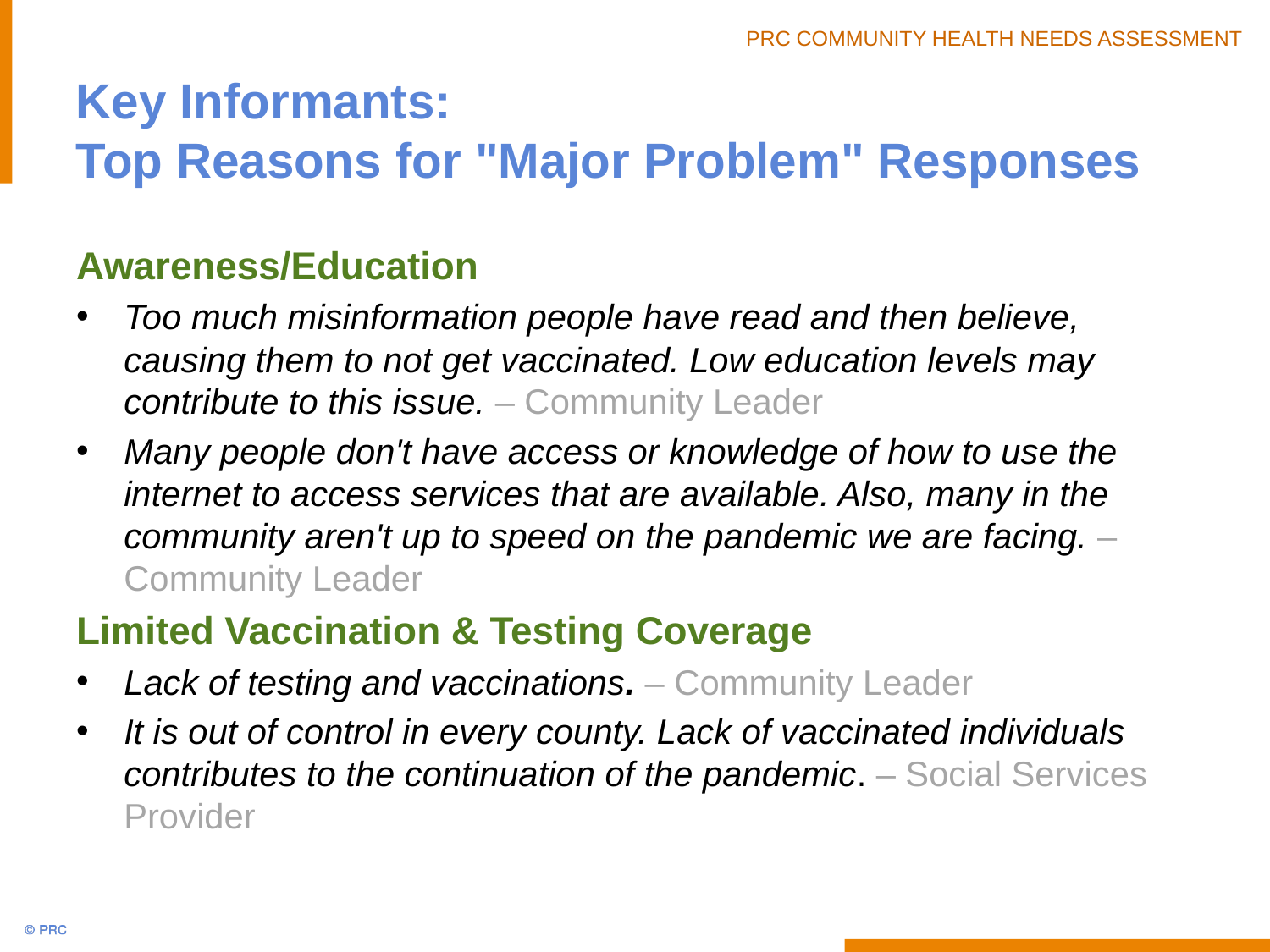

# Key Informants: Top Reasons for "Major Problem" Responses
Awareness/Education
Too much misinformation people have read and then believe, causing them to not get vaccinated. Low education levels may contribute to this issue. – Community Leader
Many people don't have access or knowledge of how to use the internet to access services that are available. Also, many in the community aren't up to speed on the pandemic we are facing. – Community Leader
Limited Vaccination & Testing Coverage
Lack of testing and vaccinations. – Community Leader
It is out of control in every county. Lack of vaccinated individuals contributes to the continuation of the pandemic. – Social Services Provider